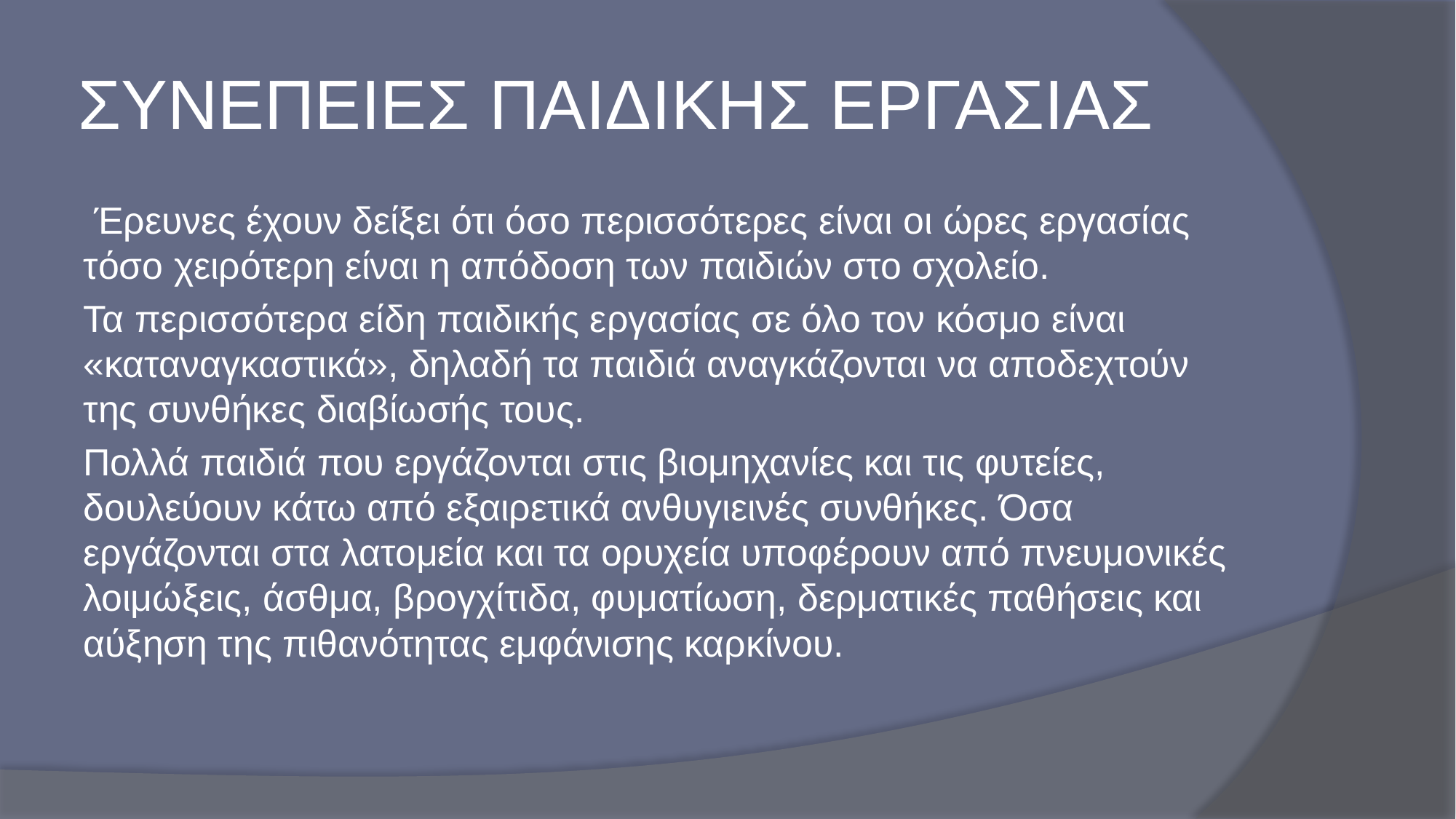

# ΣΥΝΕΠΕΙΕΣ ΠΑΙΔΙΚΗΣ ΕΡΓΑΣΙΑΣ
 Έρευνες έχουν δείξει ότι όσο περισσότερες είναι οι ώρες εργασίας τόσο χειρότερη είναι η απόδοση των παιδιών στο σχολείο.
Τα περισσότερα είδη παιδικής εργασίας σε όλο τον κόσμο είναι «καταναγκαστικά», δηλαδή τα παιδιά αναγκάζονται να αποδεχτούν της συνθήκες διαβίωσής τους.
Πολλά παιδιά που εργάζονται στις βιομηχανίες και τις φυτείες, δουλεύουν κάτω από εξαιρετικά ανθυγιεινές συνθήκες. Όσα εργάζονται στα λατομεία και τα ορυχεία υποφέρουν από πνευμονικές λοιμώξεις, άσθμα, βρογχίτιδα, φυματίωση, δερματικές παθήσεις και αύξηση της πιθανότητας εμφάνισης καρκίνου.